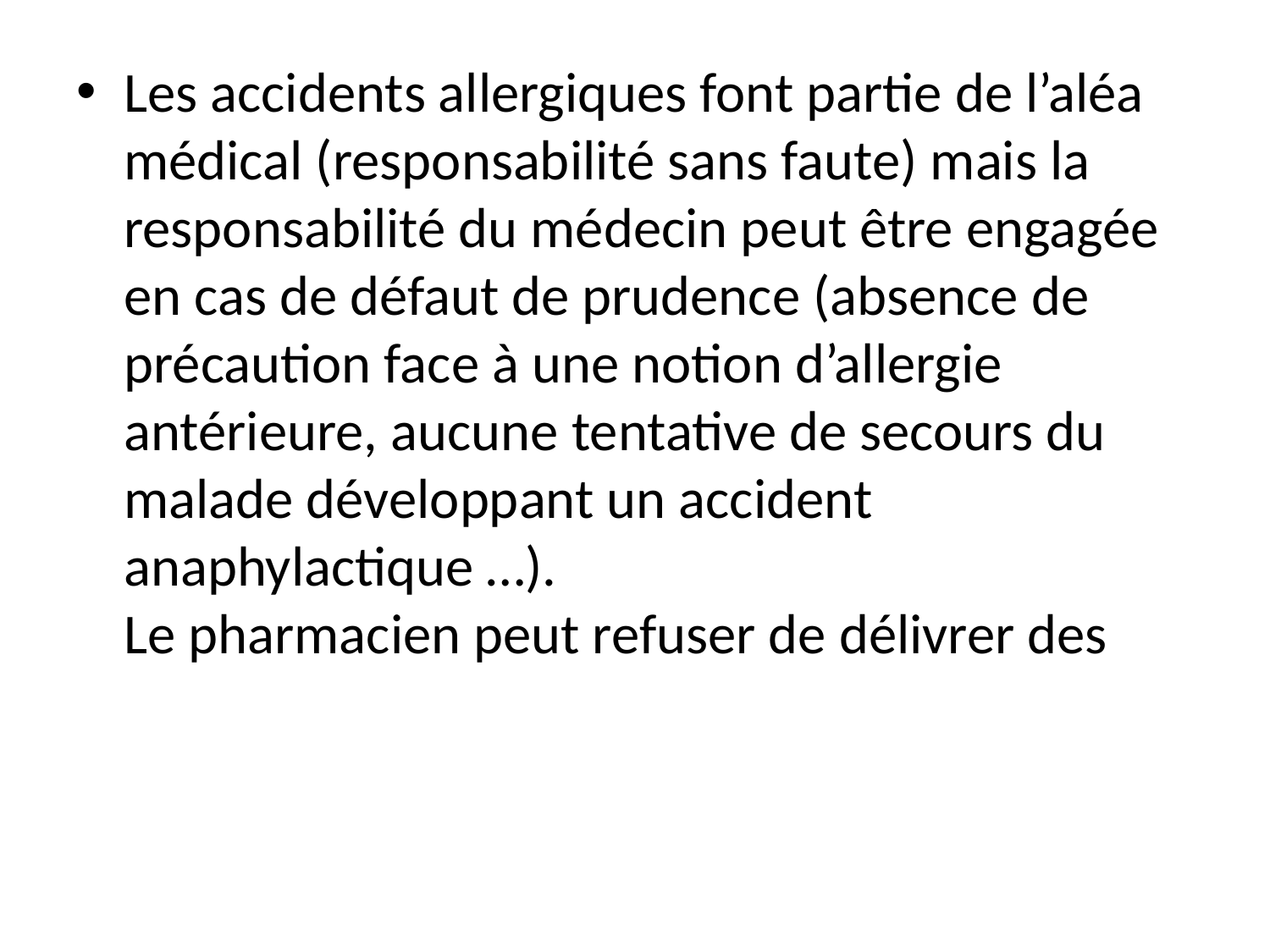

Les accidents allergiques font partie de l’aléa médical (responsabilité sans faute) mais la responsabilité du médecin peut être engagée en cas de défaut de prudence (absence de précaution face à une notion d’allergie antérieure, aucune tentative de secours du malade développant un accident anaphylactique …).
Le pharmacien peut refuser de délivrer des